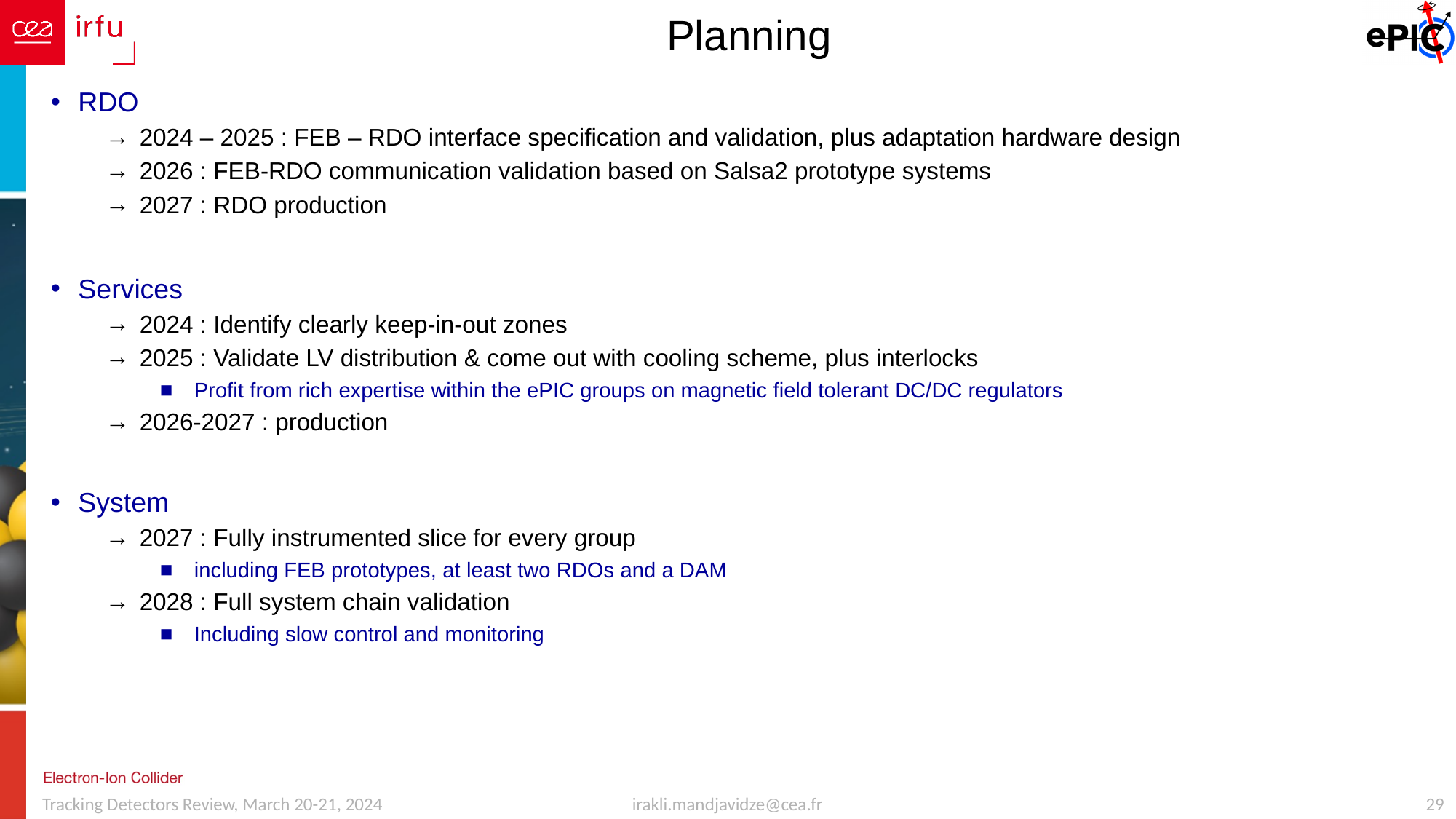

# Planning
RDO
2024 – 2025 : FEB – RDO interface specification and validation, plus adaptation hardware design
2026 : FEB-RDO communication validation based on Salsa2 prototype systems
2027 : RDO production

Services
2024 : Identify clearly keep-in-out zones
2025 : Validate LV distribution & come out with cooling scheme, plus interlocks
Profit from rich expertise within the ePIC groups on magnetic field tolerant DC/DC regulators
2026-2027 : production

System
2027 : Fully instrumented slice for every group
including FEB prototypes, at least two RDOs and a DAM
2028 : Full system chain validation
Including slow control and monitoring
irakli.mandjavidze@cea.fr
29
Tracking Detectors Review, March 20-21, 2024